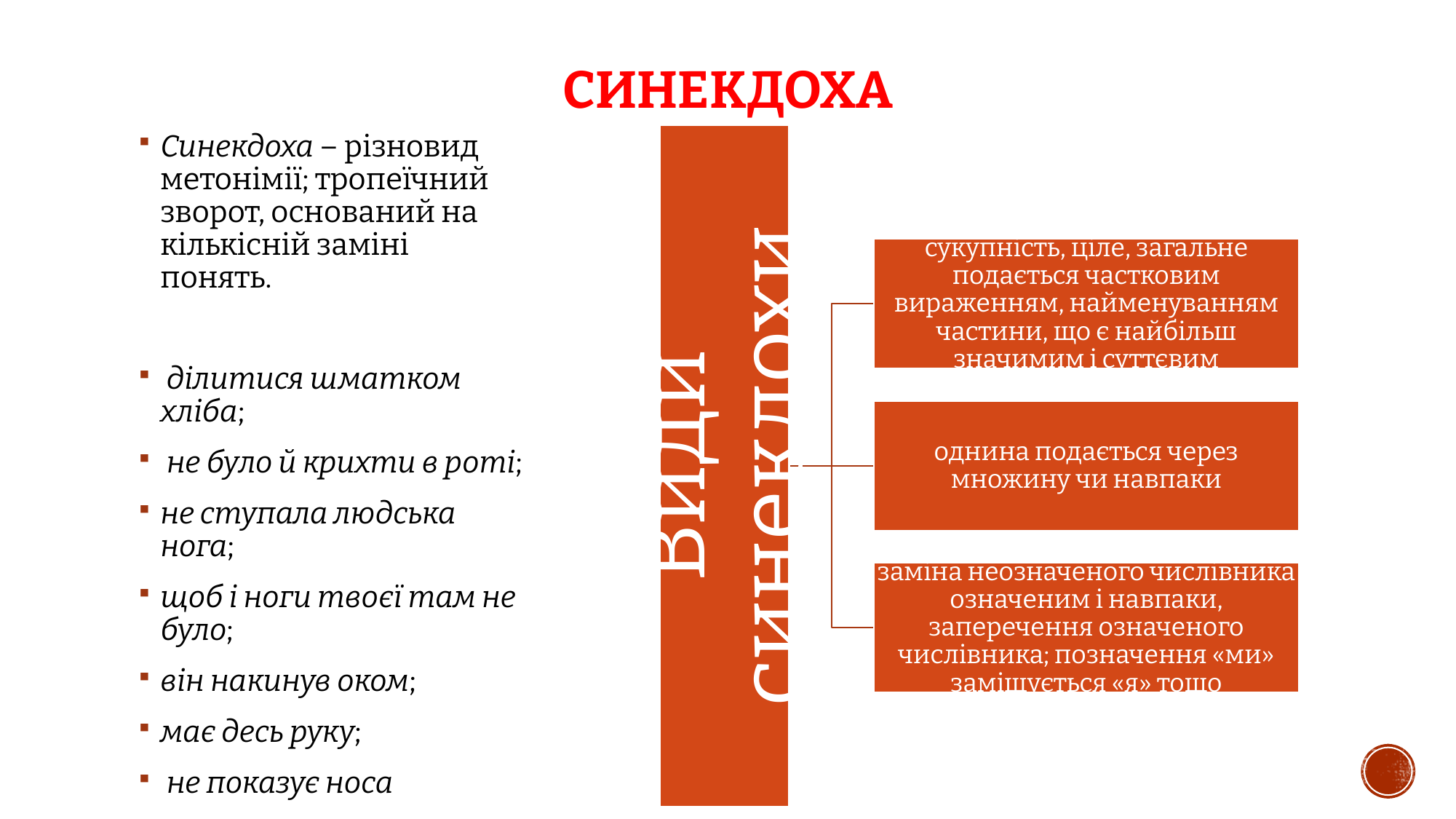

# Синекдоха
Синекдоха – різновид метонімії; тропеїчний зворот, оснований на кількісній заміні понять.

 ділитися шматком хліба;
 не було й крихти в роті;
не ступала людська нога;
щоб і ноги твоєї там не було;
він накинув оком;
має десь руку;
 не показує носа

Види синекдохи
сукупність, ціле, загальне подається частковим вираженням, найменуванням частини, що є найбільш значимим і суттєвим
однина подається через множину чи навпаки
заміна неозначеного числівника означеним і навпаки, заперечення означеного числівника; позначення «ми» заміщується «я» тощо